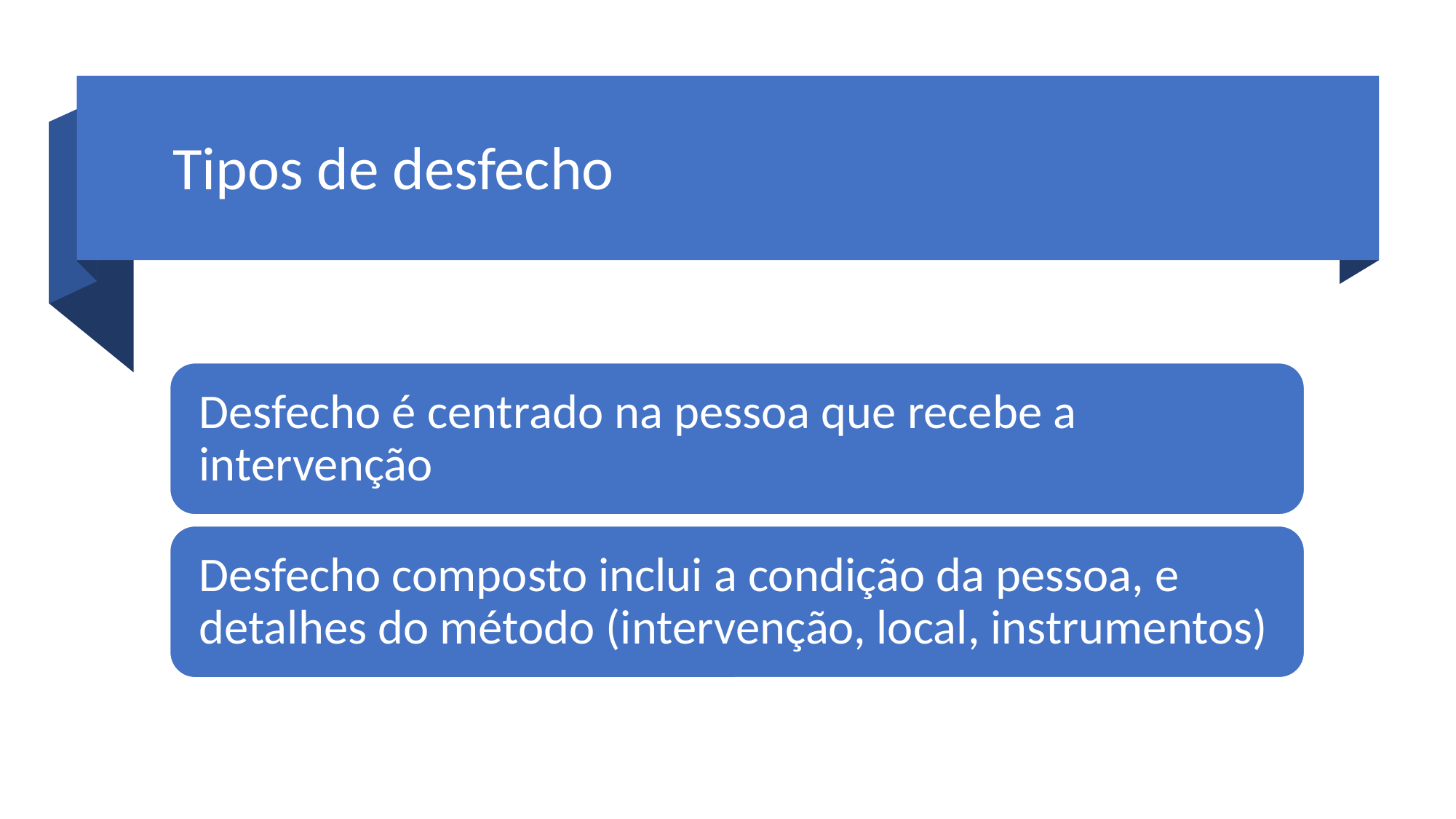

# Tipos de desfecho
Desfecho é centrado na pessoa que recebe a intervenção
Desfecho composto inclui a condição da pessoa, e detalhes do método (intervenção, local, instrumentos)